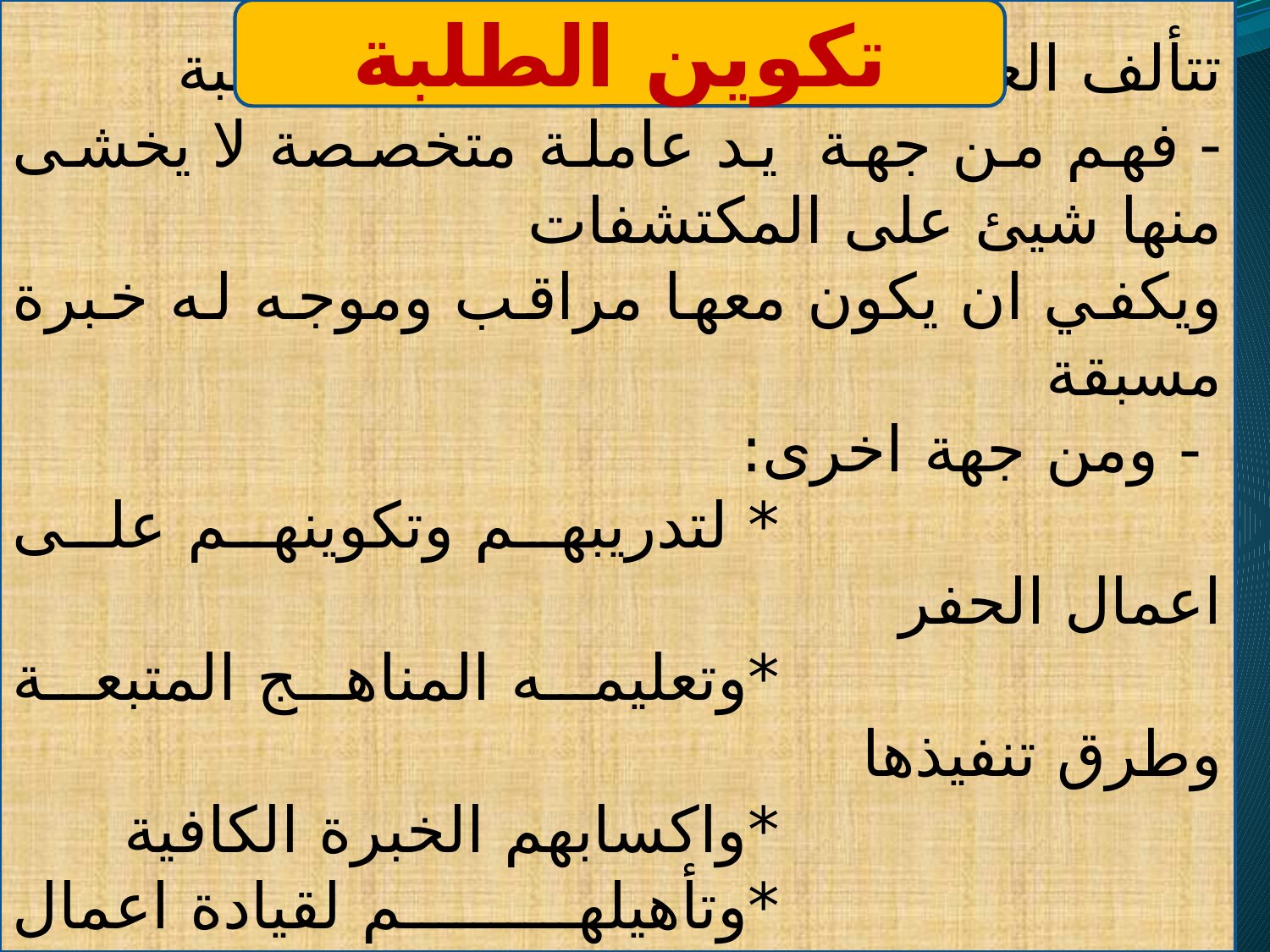

تتألف العديد من فرق التنقيب من الطلبة
- فهم من جهة  يد عاملة متخصصة لا يخشى منها شيئ على المكتشفات
ويكفي ان يكون معها مراقب وموجه له خبرة مسبقة
 - ومن جهة اخرى:
                      * لتدريبهم وتكوينهم على اعمال الحفر
                      *وتعليمه المناهج المتبعة وطرق تنفيذها
                      *واكسابهم الخبرة الكافية
                      *وتأهيلهم لقيادة اعمال التنقيب المستقلة في مواقع اثرية مختلفة.
تكوين الطلبة